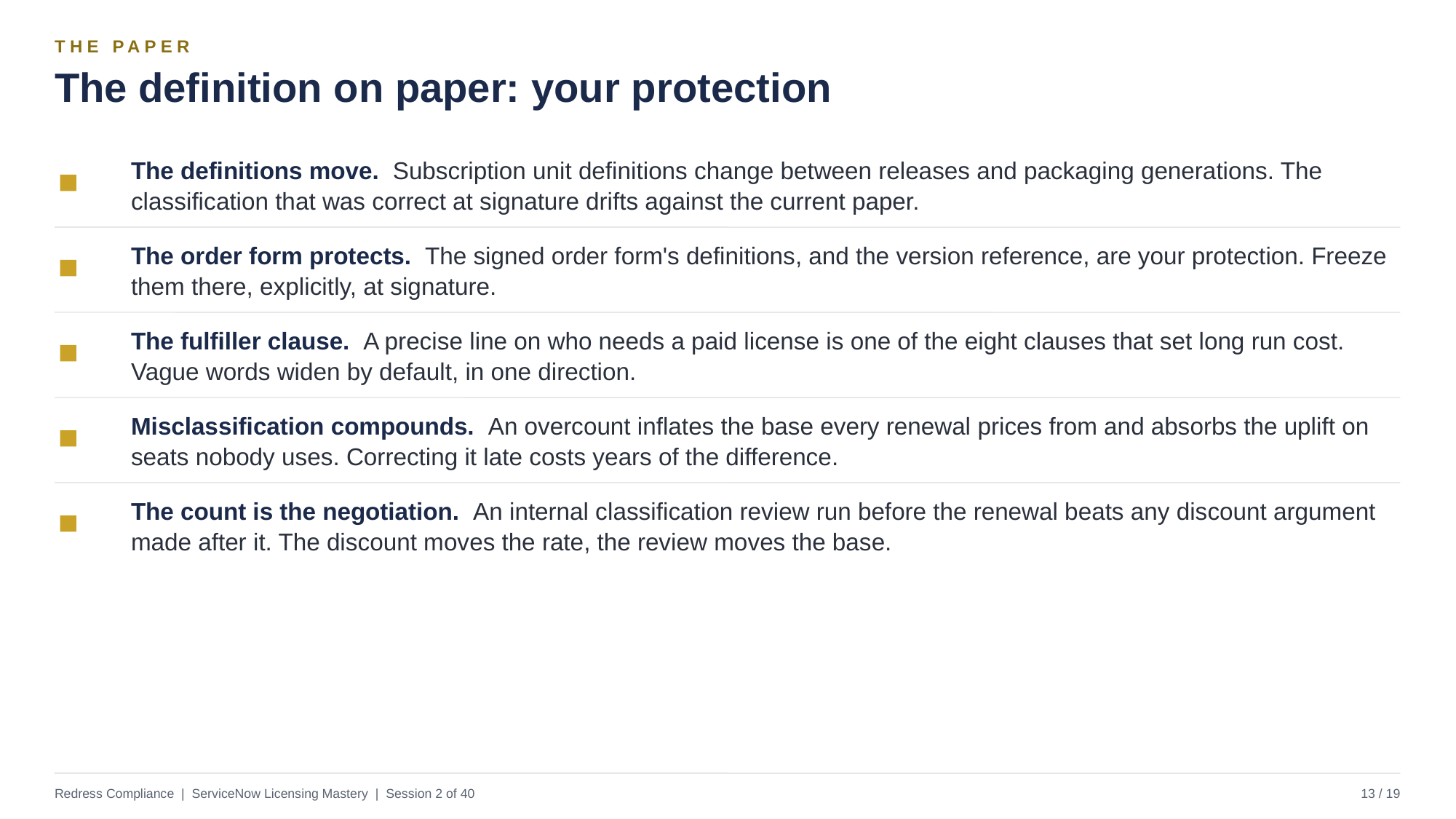

THE PAPER
The definition on paper: your protection
The definitions move.  Subscription unit definitions change between releases and packaging generations. The classification that was correct at signature drifts against the current paper.

The order form protects.  The signed order form's definitions, and the version reference, are your protection. Freeze them there, explicitly, at signature.

The fulfiller clause.  A precise line on who needs a paid license is one of the eight clauses that set long run cost. Vague words widen by default, in one direction.

Misclassification compounds.  An overcount inflates the base every renewal prices from and absorbs the uplift on seats nobody uses. Correcting it late costs years of the difference.

The count is the negotiation.  An internal classification review run before the renewal beats any discount argument made after it. The discount moves the rate, the review moves the base.

Redress Compliance  |  ServiceNow Licensing Mastery  |  Session 2 of 40
13 / 19